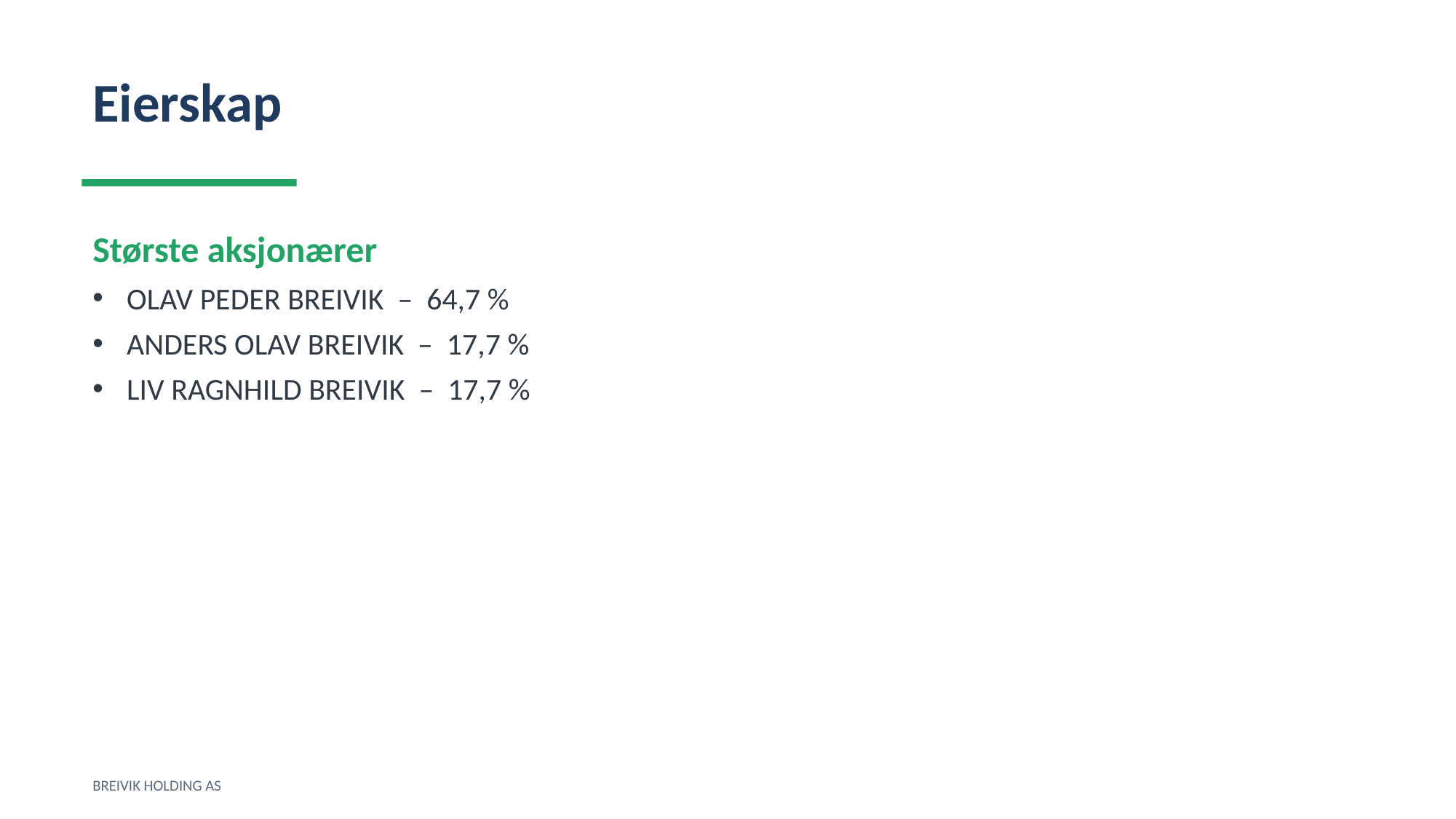

Eierskap

Største aksjonærer
OLAV PEDER BREIVIK  –  64,7 %
ANDERS OLAV BREIVIK  –  17,7 %
LIV RAGNHILD BREIVIK  –  17,7 %
BREIVIK HOLDING AS